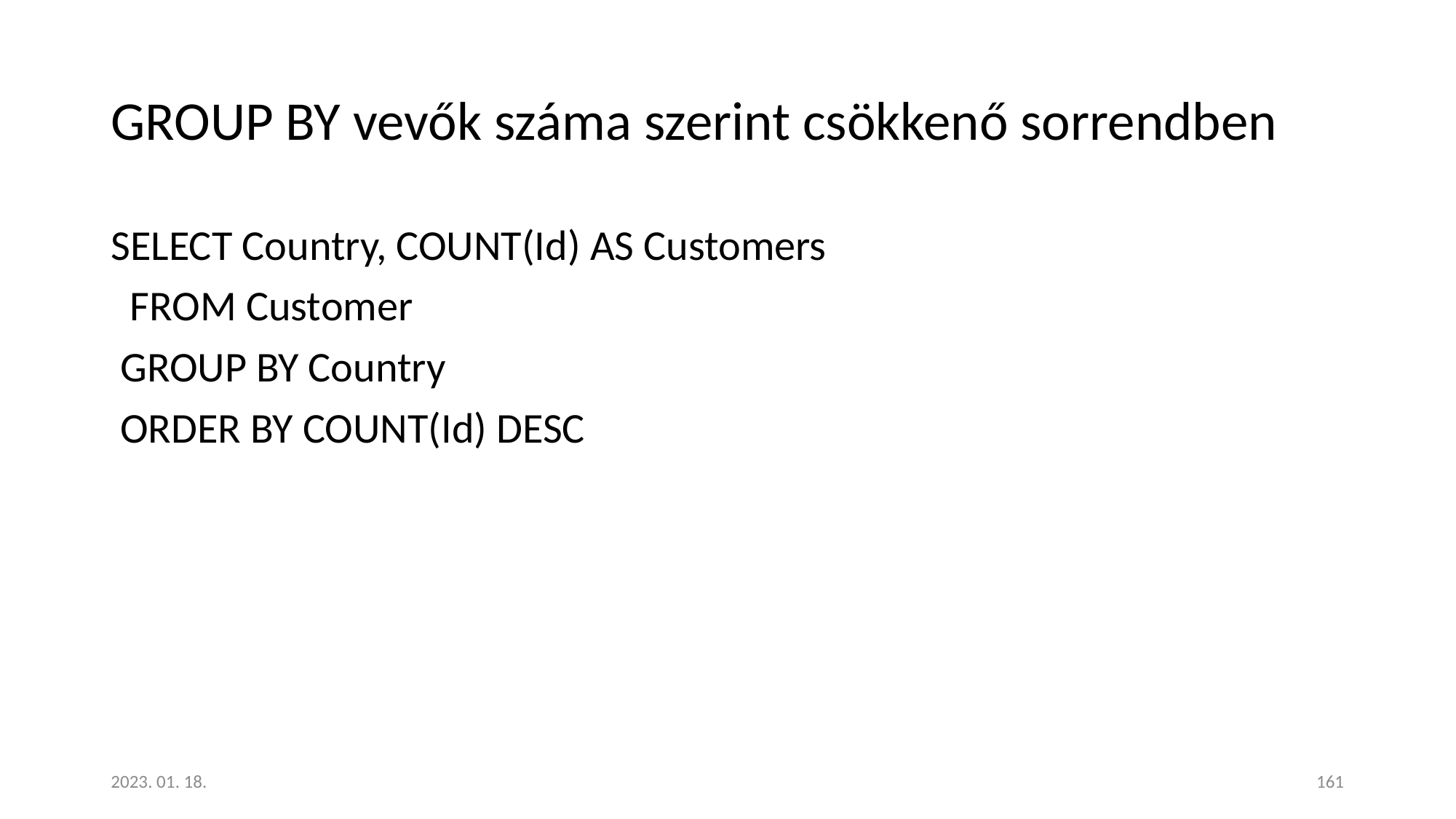

# GROUP BY vevők száma szerint csökkenő sorrendben
SELECT Country, COUNT(Id) AS Customers
  FROM Customer
 GROUP BY Country
 ORDER BY COUNT(Id) DESC
2023. 01. 18.
161